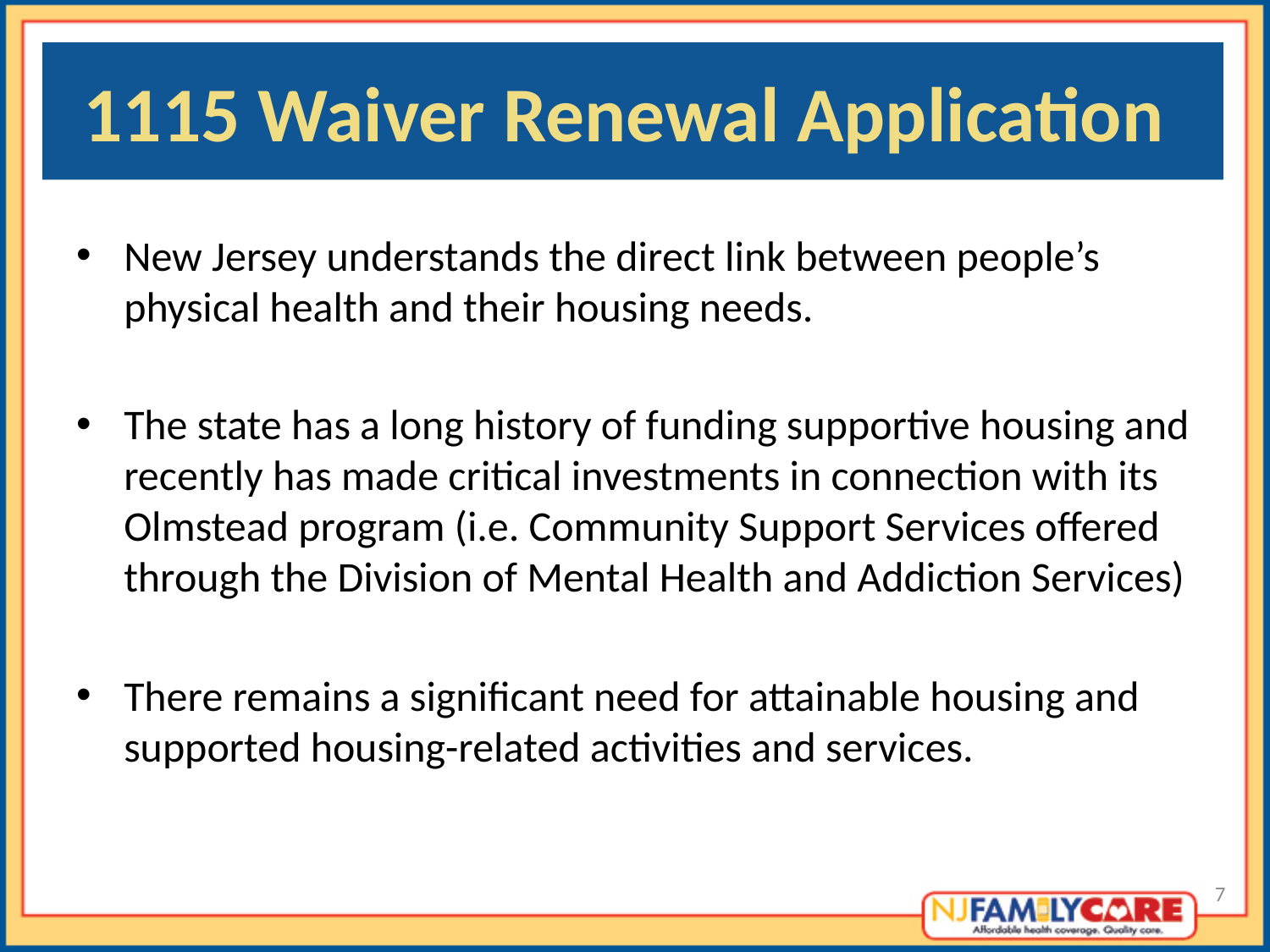

# 1115 Waiver Renewal Application
New Jersey understands the direct link between people’s physical health and their housing needs.

The state has a long history of funding supportive housing and recently has made critical investments in connection with its Olmstead program (i.e. Community Support Services offered through the Division of Mental Health and Addiction Services)

There remains a significant need for attainable housing and supported housing-related activities and services.

7